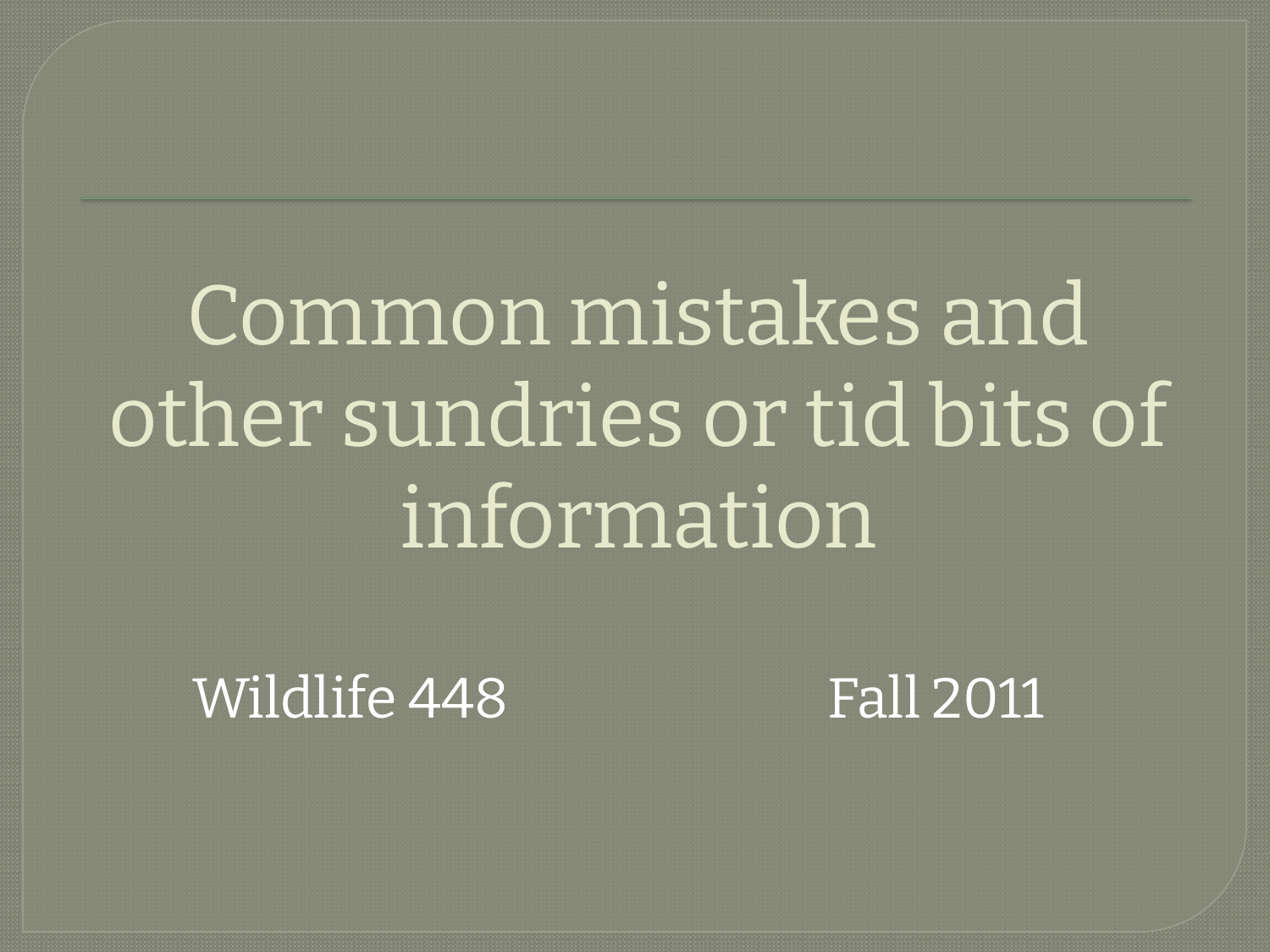

# Common mistakes and other sundries or tid bits of information
Wildlife 448			Fall 2011